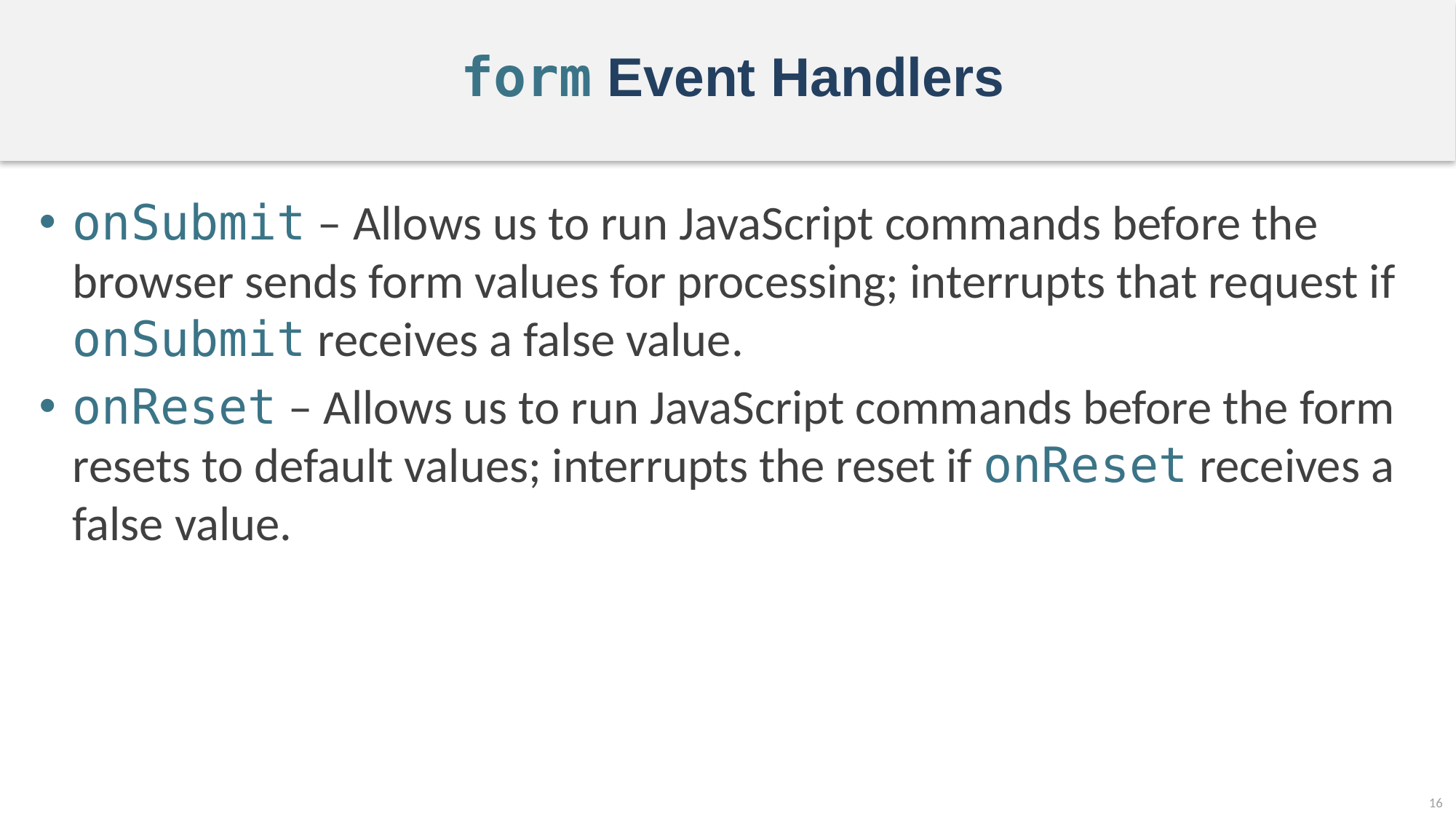

# form Event Handlers
onSubmit – Allows us to run JavaScript commands before the browser sends form values for processing; interrupts that request if onSubmit receives a false value.
onReset – Allows us to run JavaScript commands before the form resets to default values; interrupts the reset if onReset receives a false value.

16